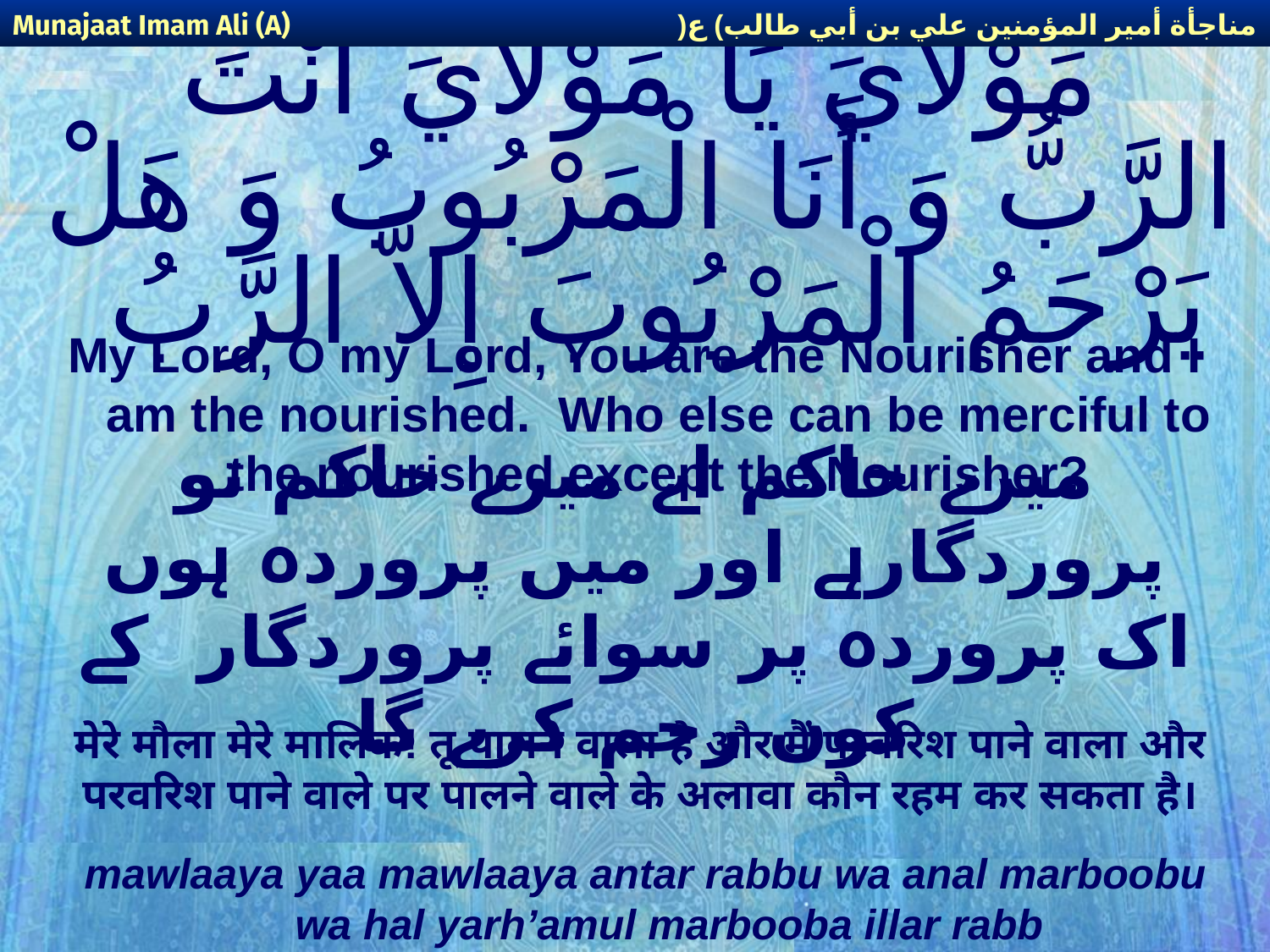

مناجأة أمير المؤمنين علي بن أبي طالب) ع(
Munajaat Imam Ali (A)
# مَوْلاَيَ يَا مَوْلاَيَ أَنْتَ الرَّبُّ وَ أَنَا الْمَرْبُوبُ وَ هَلْ يَرْحَمُ الْمَرْبُوبَ إِلاَّ الرَّبُ‏
My Lord, O my Lord, You are the Nourisher and I am the nourished.  Who else can be merciful to the nourished except the Nourisher?
میرے حاکم اے میرے حاکم تو پروردگارہے اور میں پروردہ ہوں اک پروردہ پر سوائے پروردگار  کے کون رحم کرے گا
मेरे मौला मेरे मालिक! तू पालने वाला है और मैं परवरिश पाने वाला और परवरिश पाने वाले पर पालने वाले के अलावा कौन रहम कर सकता है।
mawlaaya yaa mawlaaya antar rabbu wa anal marboobu wa hal yarh’amul marbooba illar rabb